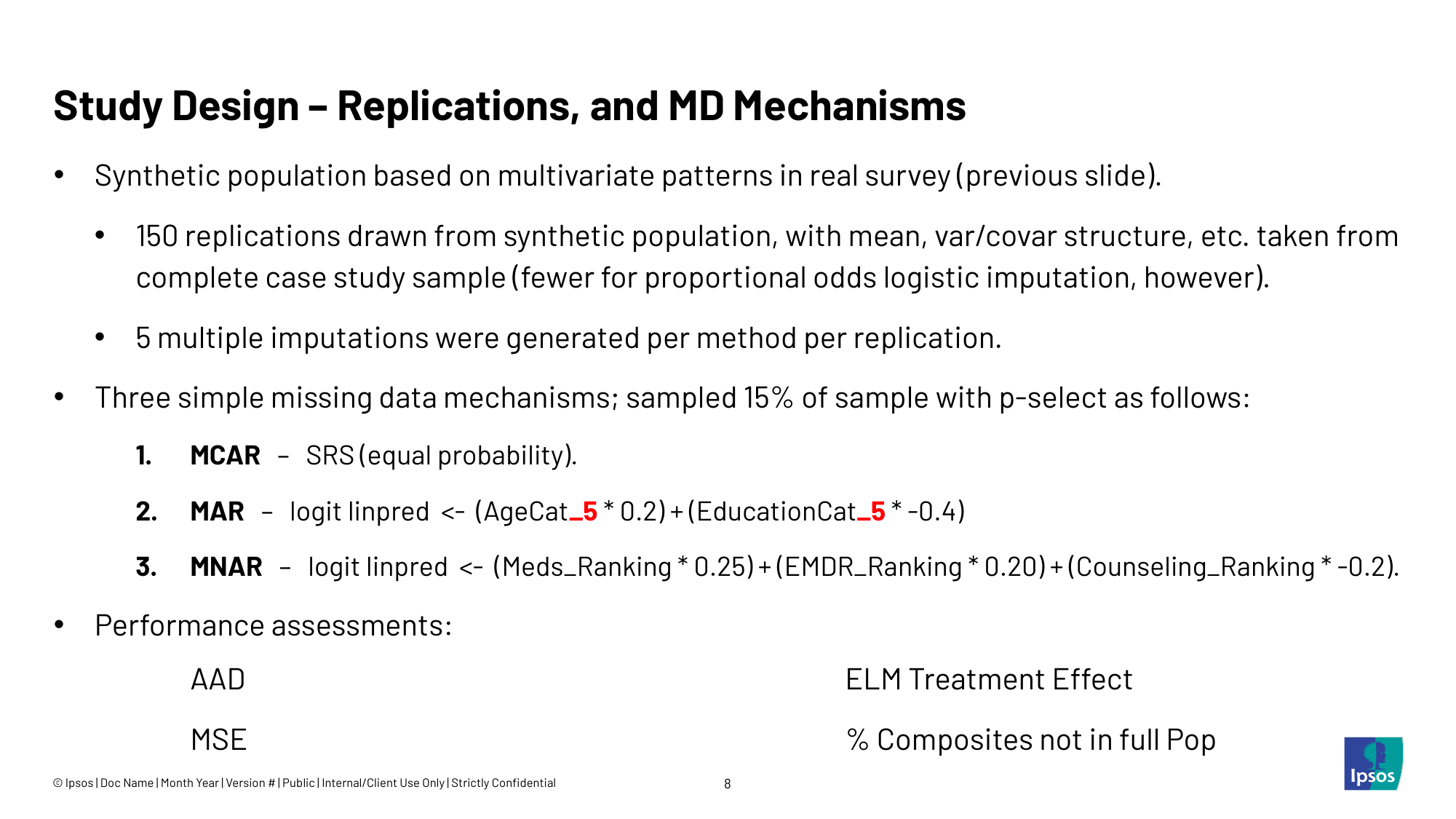

# Study Design – Replications, and MD Mechanisms
Synthetic population based on multivariate patterns in real survey (previous slide).
150 replications drawn from synthetic population, with mean, var/covar structure, etc. taken from complete case study sample (fewer for proportional odds logistic imputation, however).
5 multiple imputations were generated per method per replication.
Three simple missing data mechanisms; sampled 15% of sample with p-select as follows:
MCAR   –   SRS (equal probability).
MAR   –   logit linpred  <-  (AgeCat_5 * 0.2) + (EducationCat_5 * -0.4)
MNAR   –   logit linpred  <-  (Meds_Ranking * 0.25) + (EMDR_Ranking * 0.20) + (Counseling_Ranking * -0.2).
Performance assessments:
AAD						ELM Treatment Effect
MSE						% Composites not in full Pop